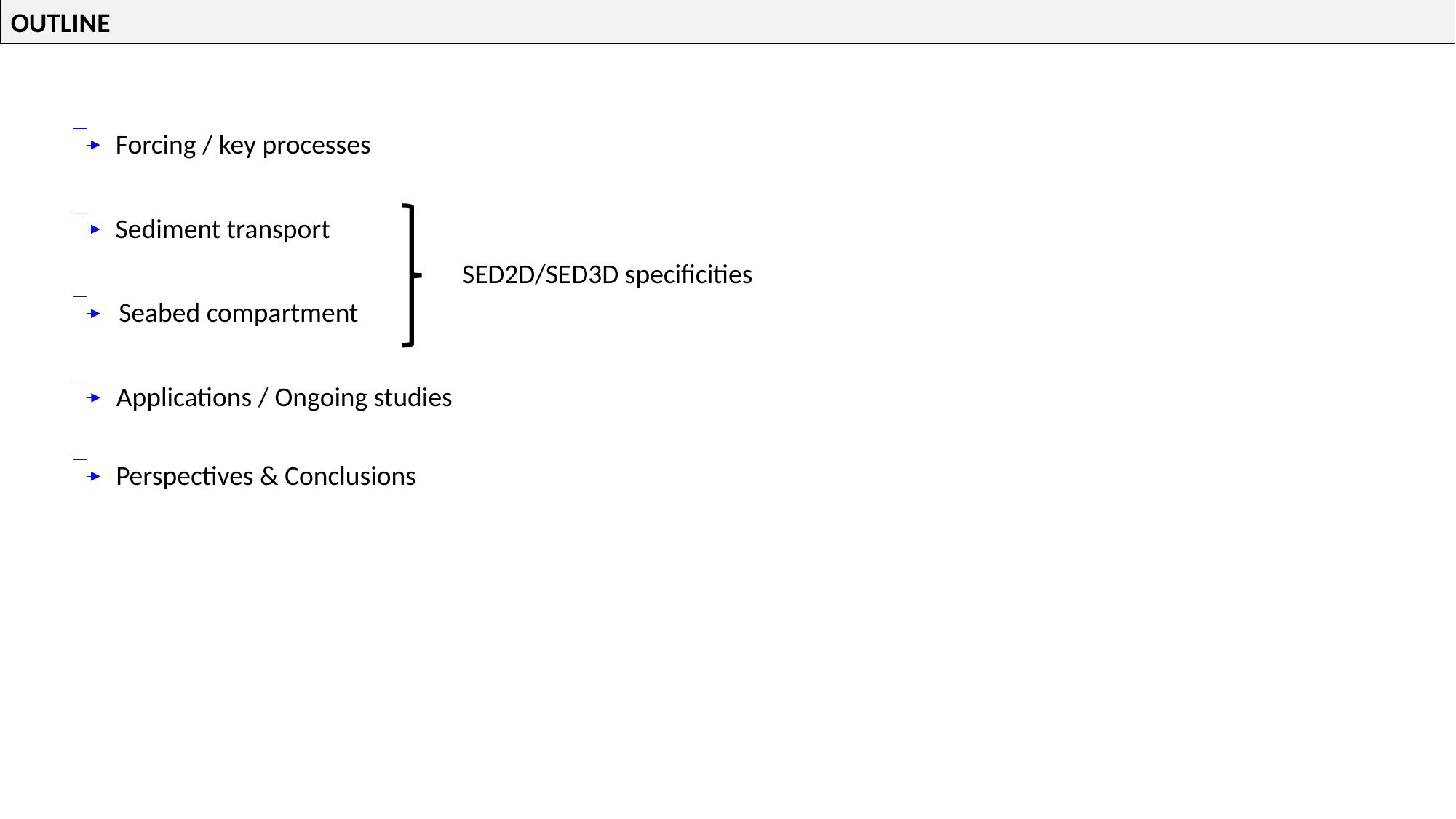

OUTLINE
Forcing / key processes
Sediment transport

SED2D/SED3D specificities
Seabed compartment
Applications / Ongoing studies
Perspectives & Conclusions